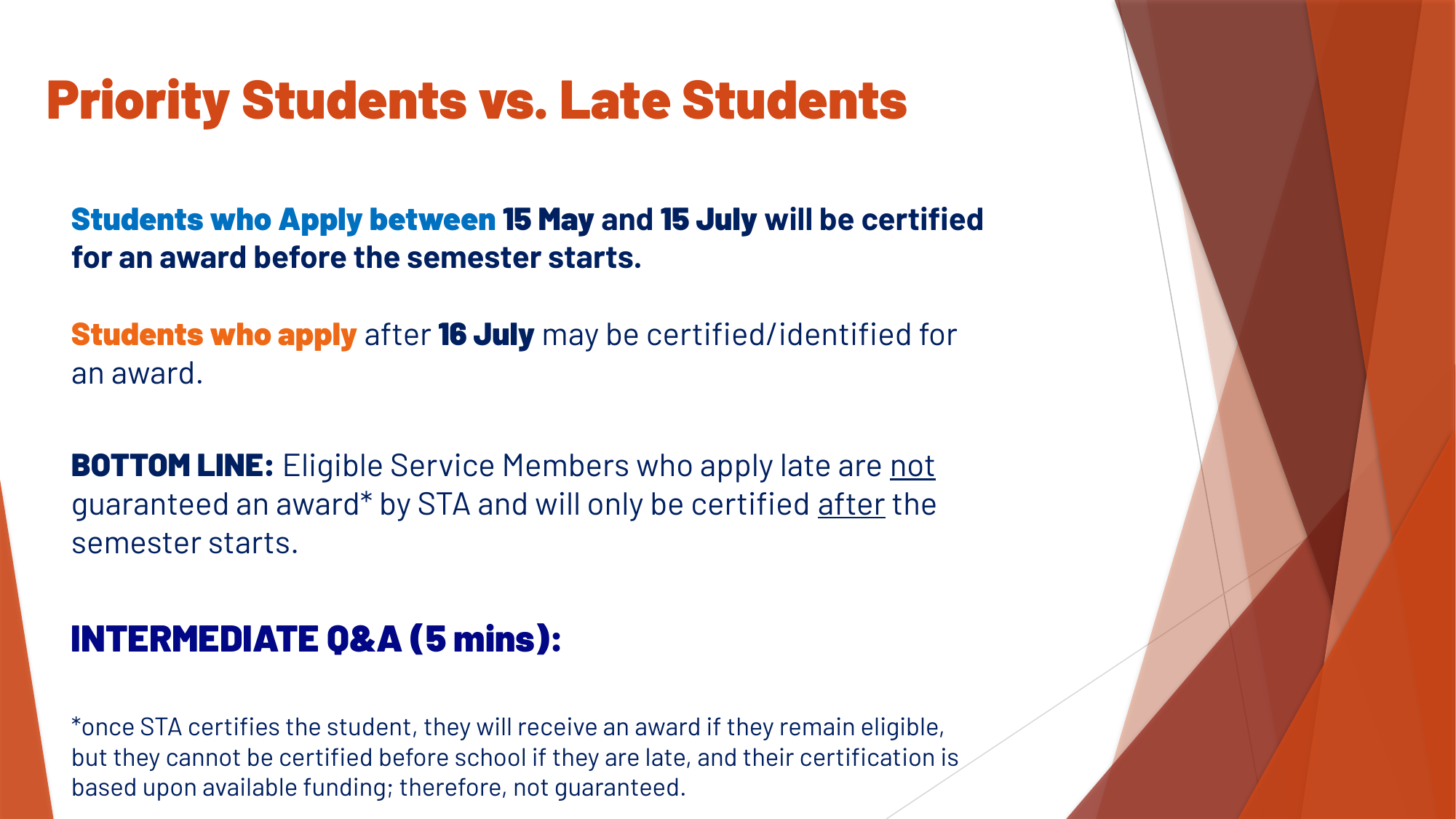

# Priority Students vs. Late Students
Students who Apply between 15 May and 15 July will be certified for an award before the semester starts.
Students who apply after 16 July may be certified/identified for an award.

BOTTOM LINE: Eligible Service Members who apply late are not guaranteed an award* by STA and will only be certified after the semester starts.

INTERMEDIATE Q&A (5 mins):
*once STA certifies the student, they will receive an award if they remain eligible, but they cannot be certified before school if they are late, and their certification is based upon available funding; therefore, not guaranteed.